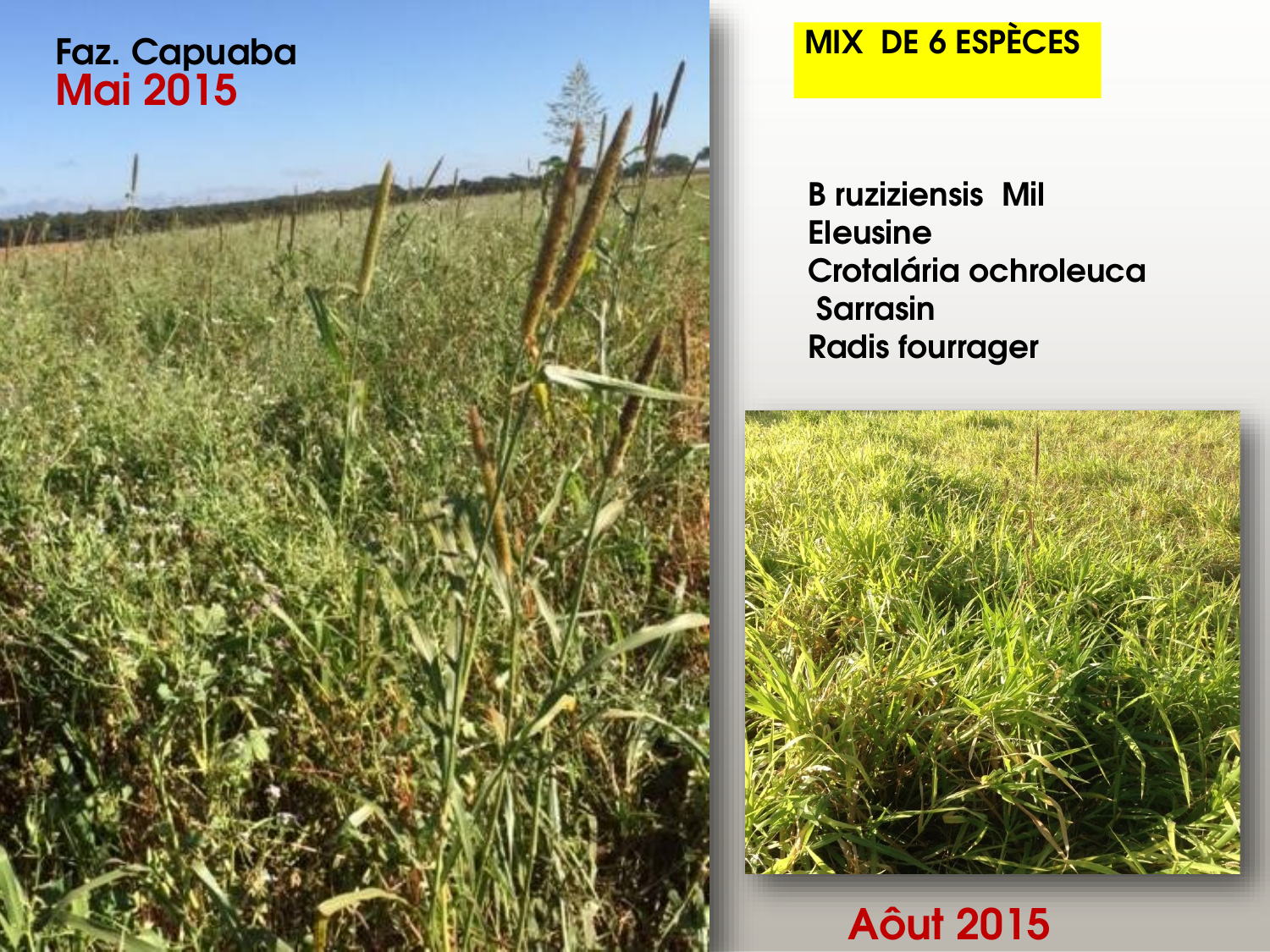

MIX  DE 6 ESPÈCES
Faz. Capuaba
Mai 2015
B ruziziensis  Mil
Eleusine
Crotalária ochroleuca  Sarrasin
Radis fourrager

Aôut 2015